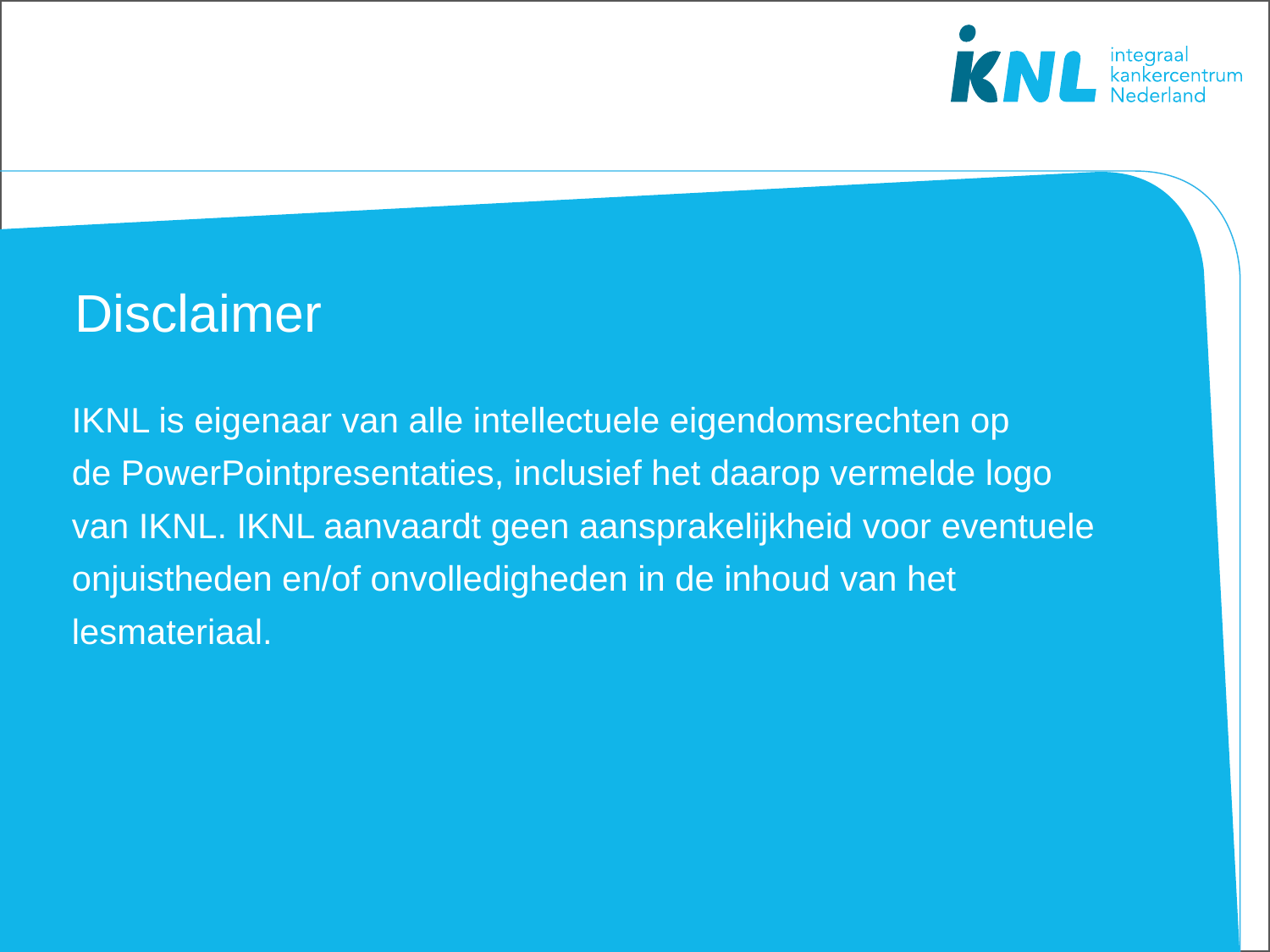

# Disclaimer
IKNL is eigenaar van alle intellectuele eigendomsrechten op de PowerPointpresentaties, inclusief het daarop vermelde logo van IKNL. IKNL aanvaardt geen aansprakelijkheid voor eventuele onjuistheden en/of onvolledigheden in de inhoud van het lesmateriaal.